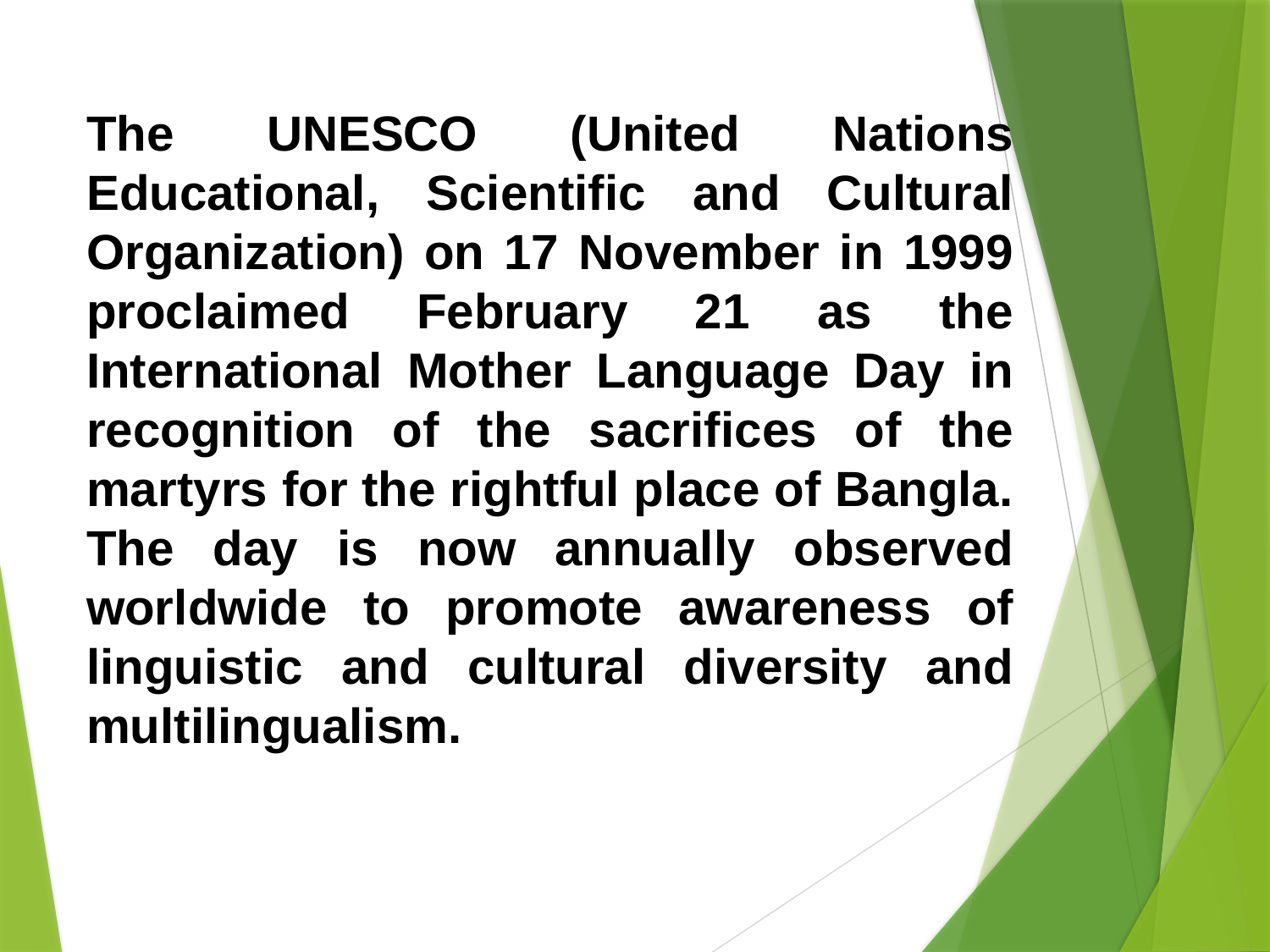

The UNESCO (United Nations Educational, Scientific and Cultural Organization) on 17 November in 1999 proclaimed February 21 as the International Mother Language Day in recognition of the sacrifices of the martyrs for the rightful place of Bangla. The day is now annually observed worldwide to promote awareness of linguistic and cultural diversity and multilingualism.